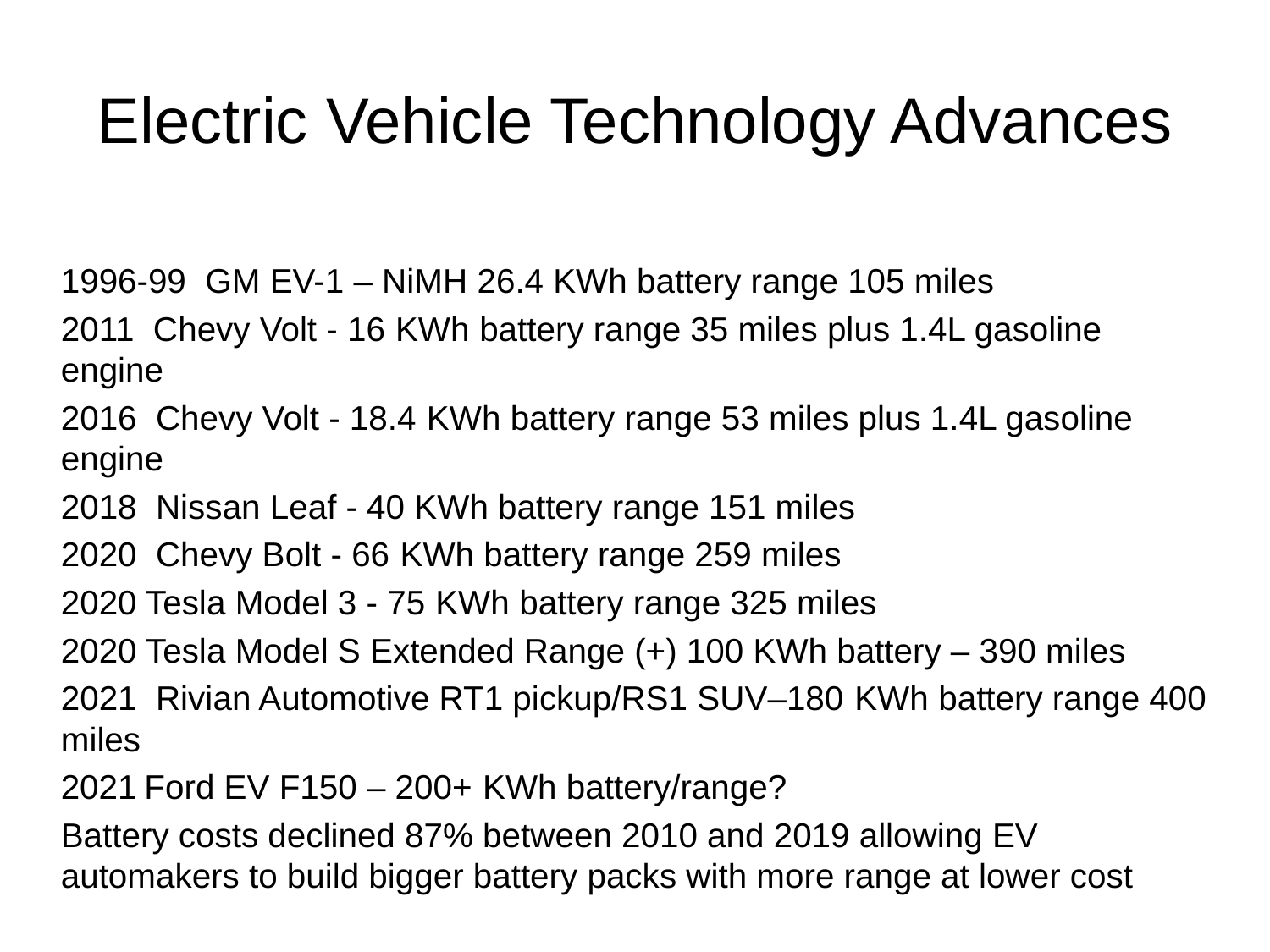

# Electric Vehicle Technology Advances
1996-99  GM EV-1 – NiMH 26.4 KWh battery range 105 miles
2011  Chevy Volt - 16 KWh battery range 35 miles plus 1.4L gasoline engine
2016  Chevy Volt - 18.4 KWh battery range 53 miles plus 1.4L gasoline engine
2018  Nissan Leaf - 40 KWh battery range 151 miles
2020  Chevy Bolt - 66 KWh battery range 259 miles
2020 Tesla Model 3 - 75 KWh battery range 325 miles
2020 Tesla Model S Extended Range (+) 100 KWh battery – 390 miles
2021  Rivian Automotive RT1 pickup/RS1 SUV–180 KWh battery range 400 miles
 Ford EV F150 – 200+ KWh battery/range?
Battery costs declined 87% between 2010 and 2019 allowing EV automakers to build bigger battery packs with more range at lower cost